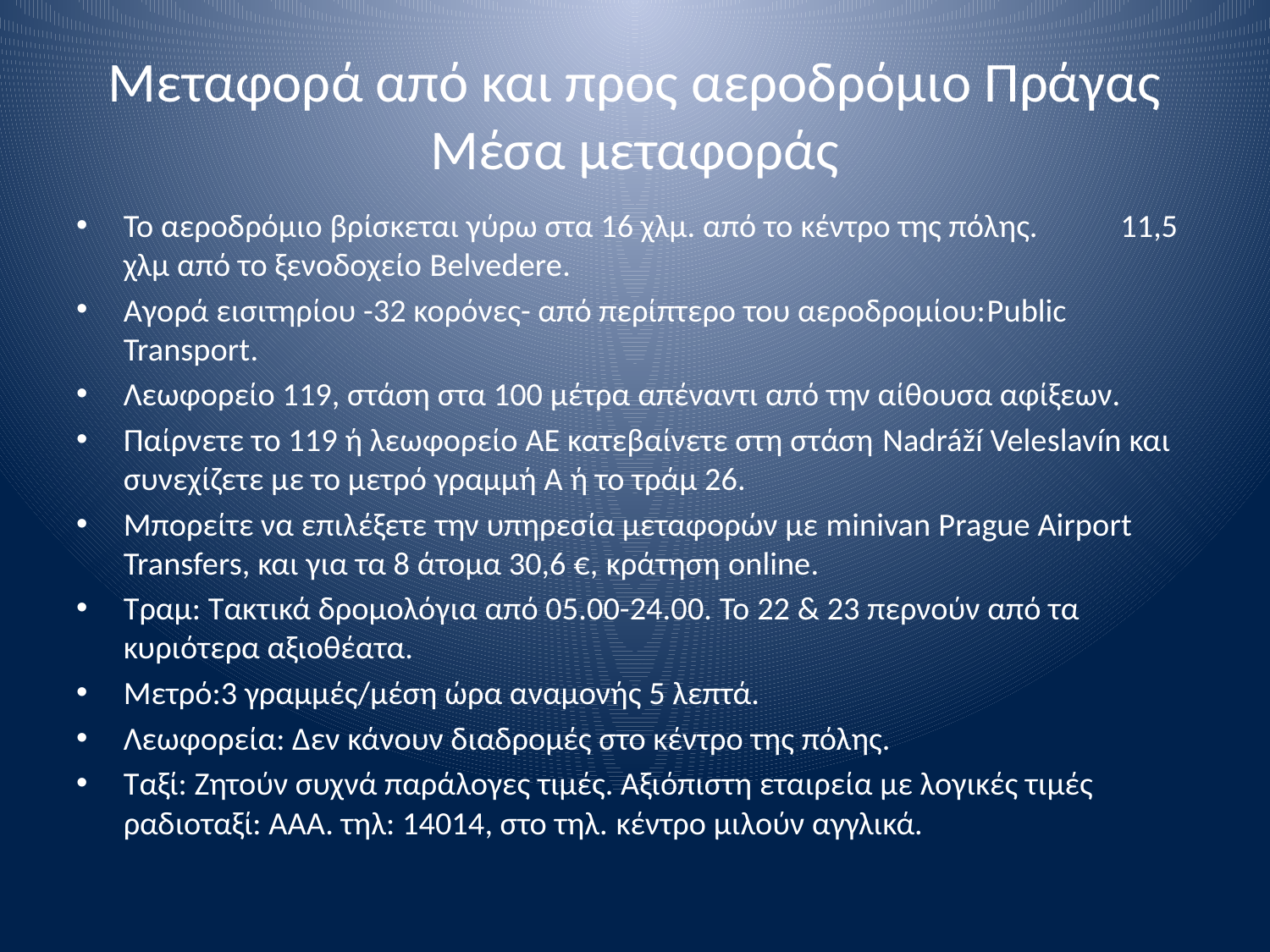

# Μεταφορά από και προς αεροδρόμιο Πράγας Μέσα μεταφοράς
Το αεροδρόμιο βρίσκεται γύρω στα 16 χλμ. από το κέντρο της πόλης.           11,5 χλμ από το ξενοδοχείο Belvedere.
Αγορά εισιτηρίου -32 κορόνες- από περίπτερο του αεροδρομίου:Public Transport.
Λεωφορείο 119, στάση στα 100 μέτρα απέναντι από την αίθουσα αφίξεων.
Παίρνετε το 119 ή λεωφορείο ΑΕ κατεβαίνετε στη στάση Nadráží Veleslavín και συνεχίζετε με το μετρό γραμμή Α ή το τράμ 26.
Μπορείτε να επιλέξετε την υπηρεσία μεταφορών με minivan Prague Airport Transfers, και για τα 8 άτομα 30,6 €, κράτηση online.
Τραμ: Τακτικά δρομολόγια από 05.00-24.00. Το 22 & 23 περνούν από τα κυριότερα αξιοθέατα.
Μετρό:3 γραμμές/μέση ώρα αναμονής 5 λεπτά.
Λεωφορεία: Δεν κάνουν διαδρομές στο κέντρο της πόλης.
Ταξί: Ζητούν συχνά παράλογες τιμές. Αξιόπιστη εταιρεία με λογικές τιμές ραδιοταξί: ΑΑΑ. τηλ: 14014, στο τηλ. κέντρο μιλούν αγγλικά.